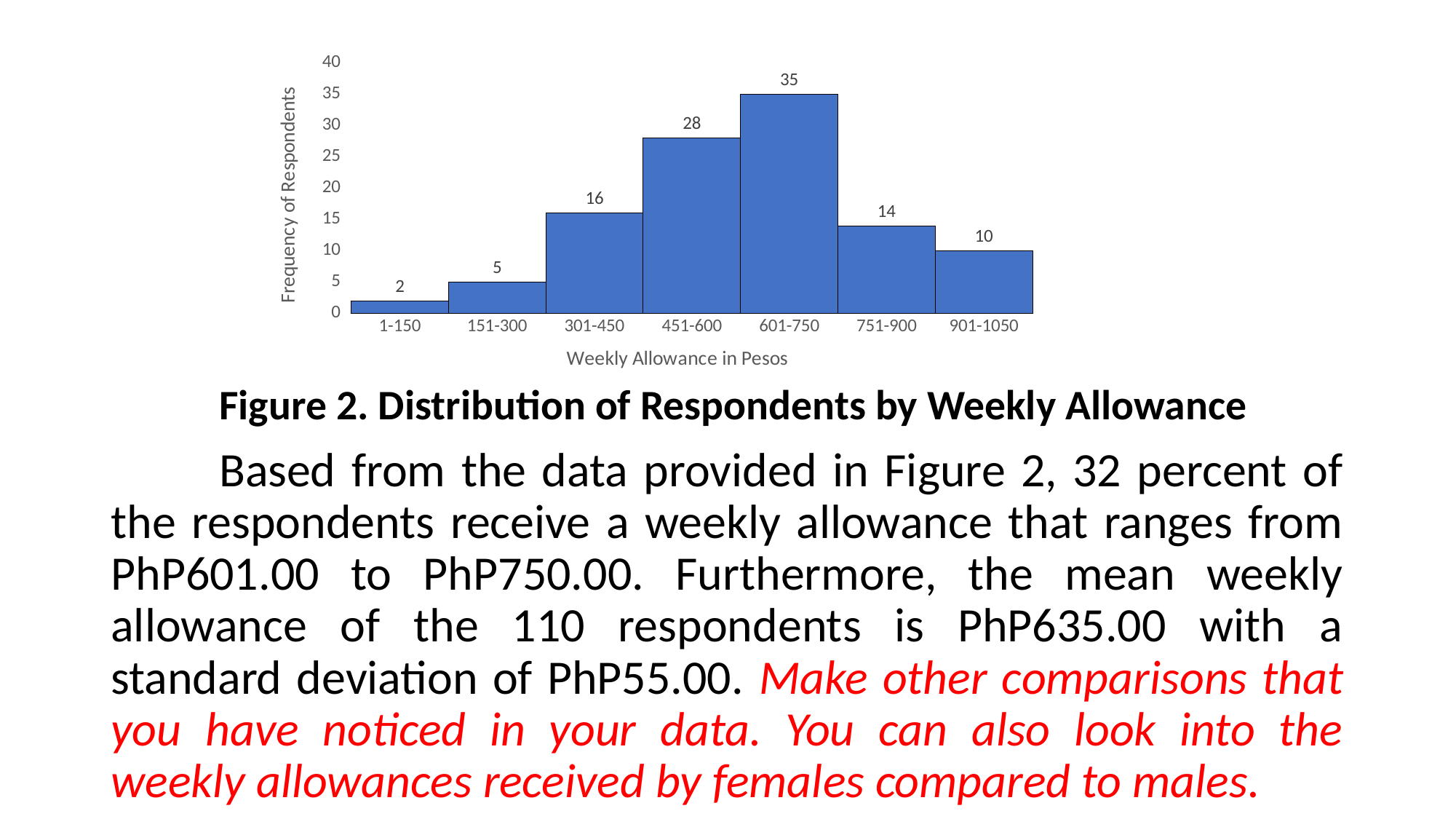

Figure 2. Distribution of Respondents by Weekly Allowance
	Based from the data provided in Figure 2, 32 percent of the respondents receive a weekly allowance that ranges from PhP601.00 to PhP750.00. Furthermore, the mean weekly allowance of the 110 respondents is PhP635.00 with a standard deviation of PhP55.00. Make other comparisons that you have noticed in your data. You can also look into the weekly allowances received by females compared to males.

### Chart

| Category | Series 1 |
|---|---|
| 1-150 | 2.0 |
| 151-300 | 5.0 |
| 301-450 | 16.0 |
| 451-600 | 28.0 |
| 601-750 | 35.0 |
| 751-900 | 14.0 |
| 901-1050 | 10.0 |